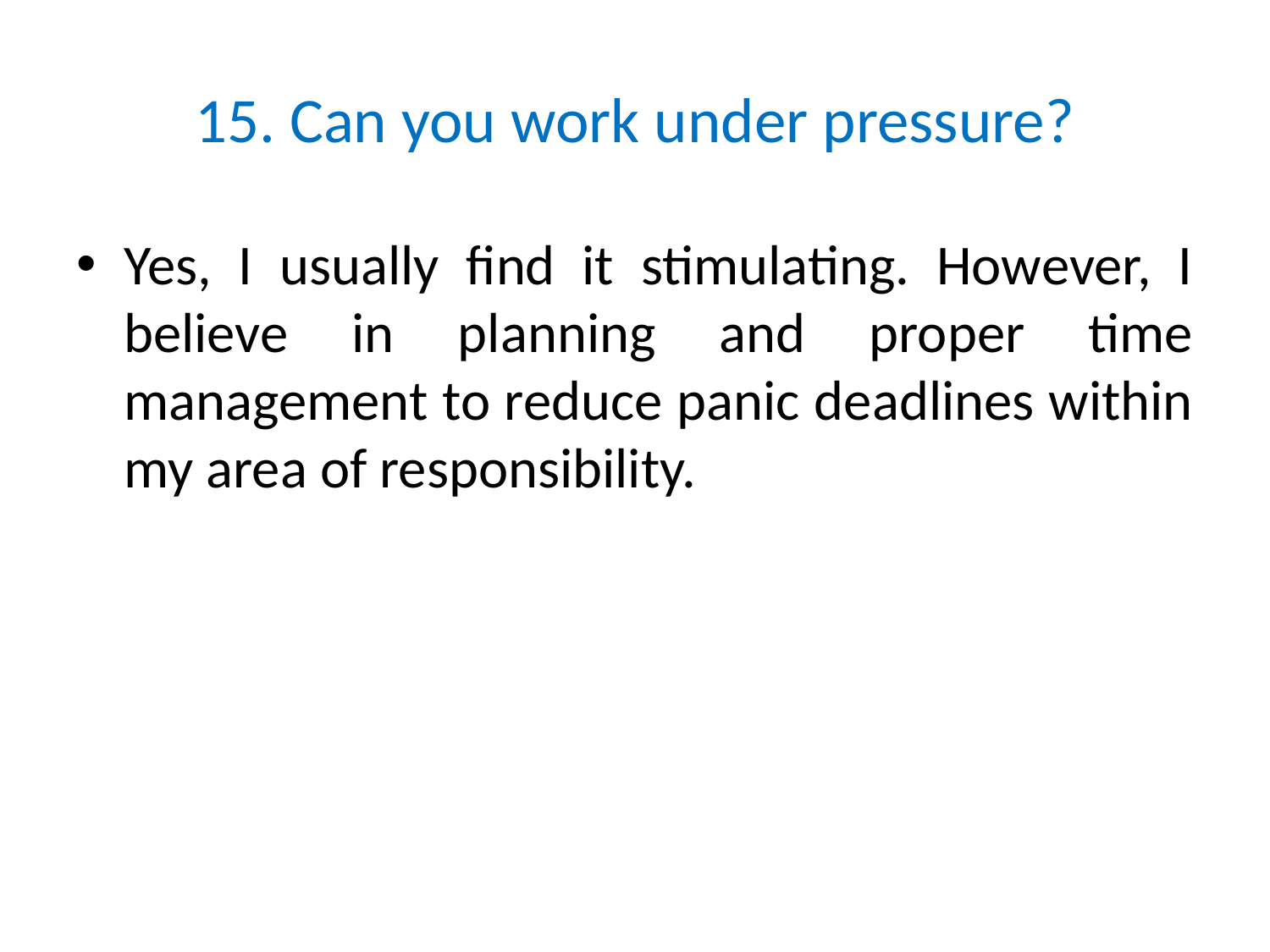

# 15. Can you work under pressure?
Yes, I usually find it stimulating. However, I believe in planning and proper time management to reduce panic deadlines within my area of responsibility.